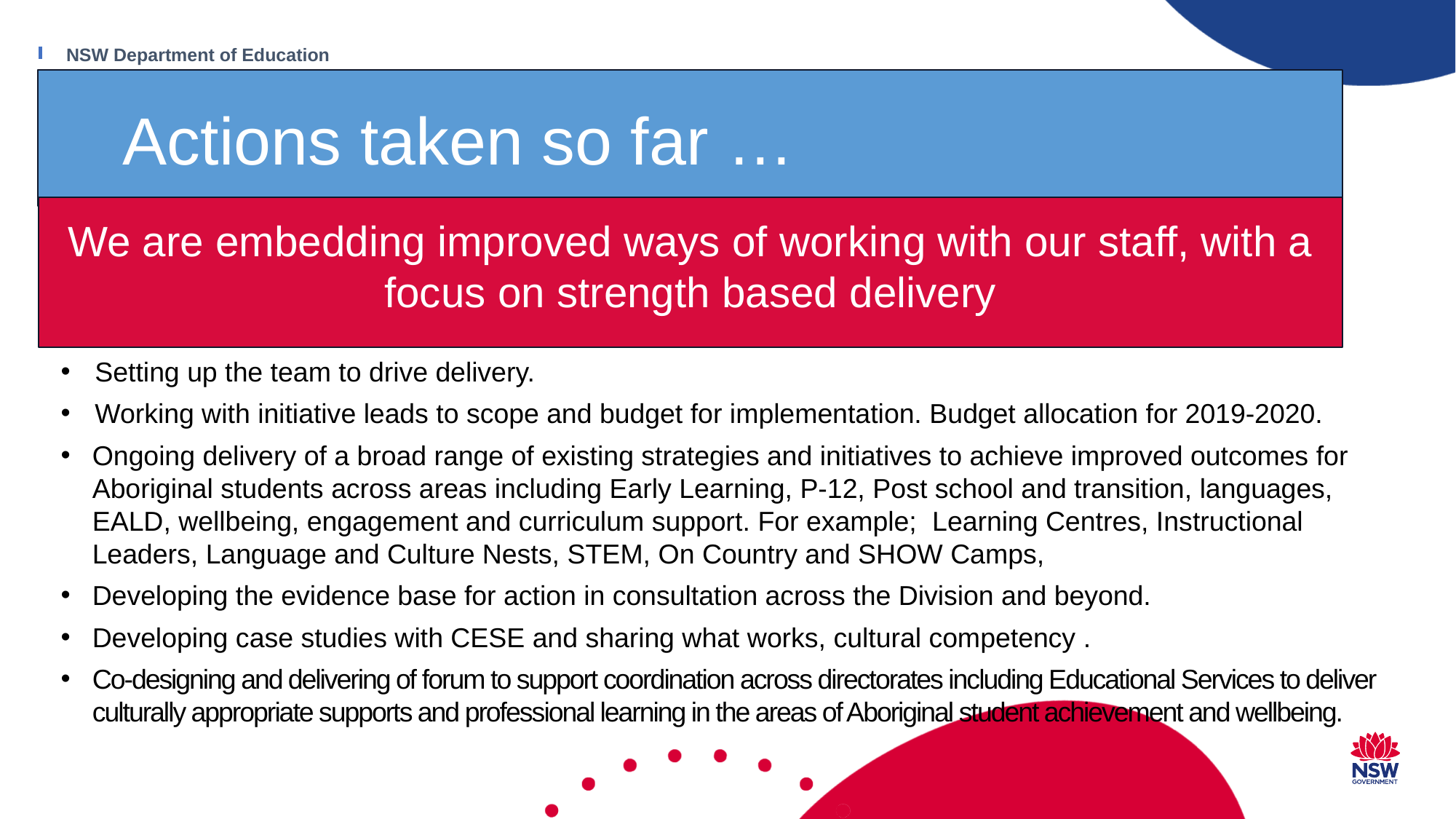

# Actions taken so far …
We are embedding improved ways of working with our staff, with a focus on strength based delivery

Setting up the team to drive delivery.
Working with initiative leads to scope and budget for implementation. Budget allocation for 2019-2020.
Ongoing delivery of a broad range of existing strategies and initiatives to achieve improved outcomes for Aboriginal students across areas including Early Learning, P-12, Post school and transition, languages, EALD, wellbeing, engagement and curriculum support. For example;  Learning Centres, Instructional Leaders, Language and Culture Nests, STEM, On Country and SHOW Camps,
Developing the evidence base for action in consultation across the Division and beyond.
Developing case studies with CESE and sharing what works, cultural competency .
Co-designing and delivering of forum to support coordination across directorates including Educational Services to deliver culturally appropriate supports and professional learning in the areas of Aboriginal student achievement and wellbeing.